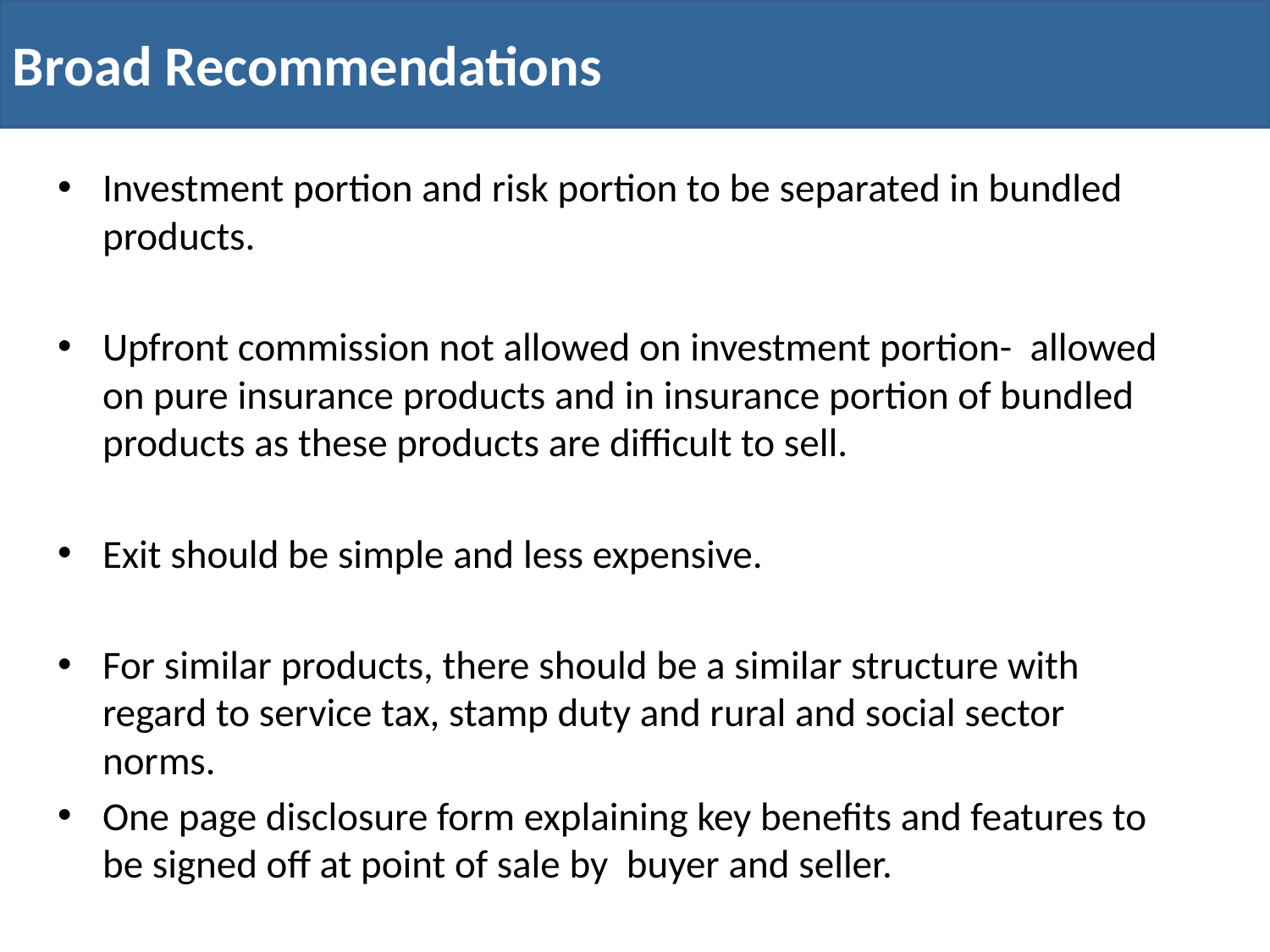

Broad Recommendations
Investment portion and risk portion to be separated in bundled products.

Upfront commission not allowed on investment portion-  allowed  on pure insurance products and in insurance portion of bundled products as these products are difficult to sell.

Exit should be simple and less expensive.

For similar products, there should be a similar structure with regard to service tax, stamp duty and rural and social sector norms.
One page disclosure form explaining key benefits and features to be signed off at point of sale by  buyer and seller.